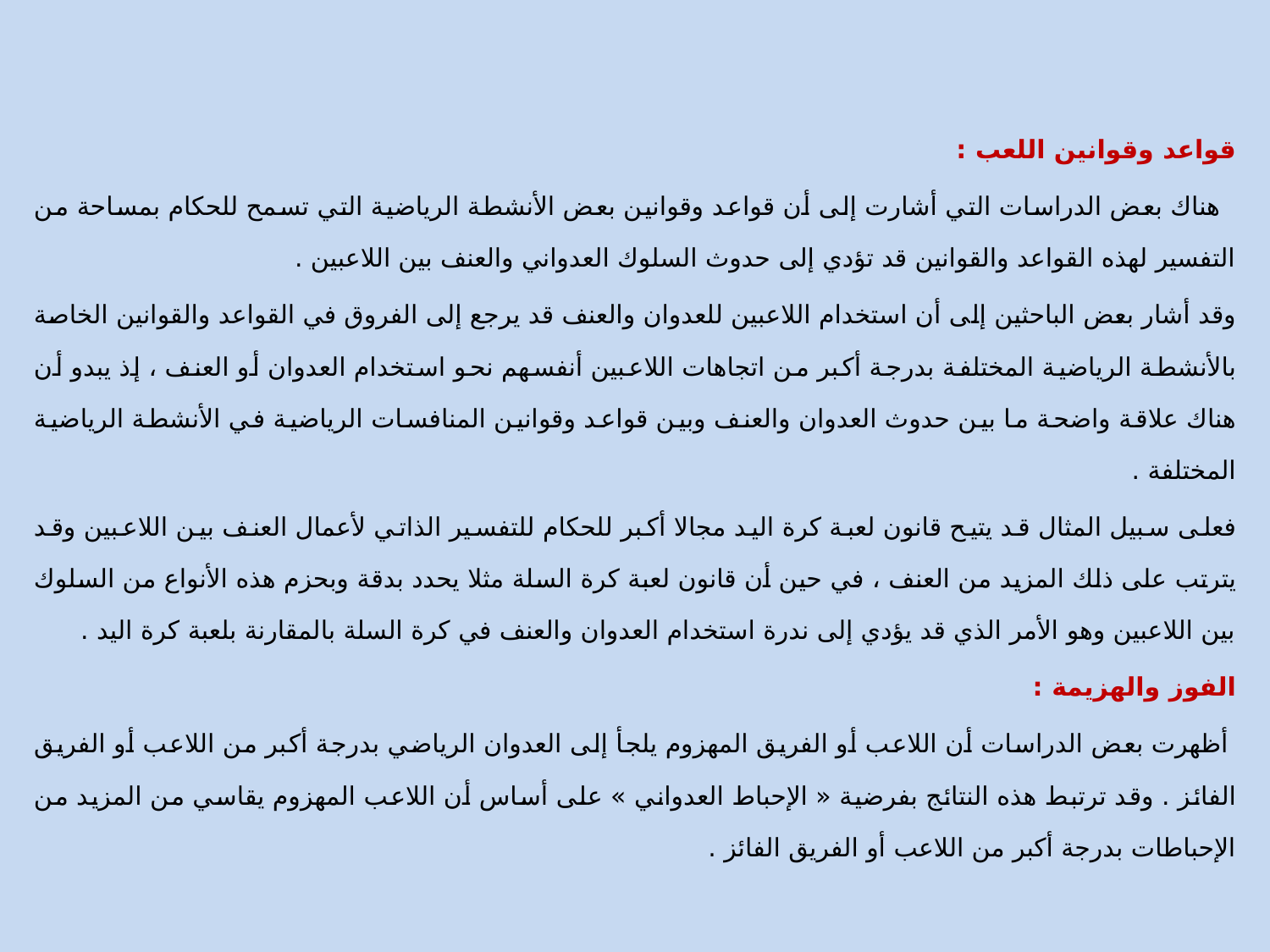

قواعد وقوانين اللعب :
  هناك بعض الدراسات التي أشارت إلى أن قواعد وقوانين بعض الأنشطة الرياضية التي تسمح للحكام بمساحة من التفسير لهذه القواعد والقوانين قد تؤدي إلى حدوث السلوك العدواني والعنف بين اللاعبين .
وقد أشار بعض الباحثين إلى أن استخدام اللاعبين للعدوان والعنف قد يرجع إلى الفروق في القواعد والقوانين الخاصة بالأنشطة الرياضية المختلفة بدرجة أكبر من اتجاهات اللاعبين أنفسهم نحو استخدام العدوان أو العنف ، إذ يبدو أن هناك علاقة واضحة ما بين حدوث العدوان والعنف وبين قواعد وقوانين المنافسات الرياضية في الأنشطة الرياضية المختلفة .
فعلى سبيل المثال قد يتيح قانون لعبة كرة اليد مجالا أكبر للحكام للتفسير الذاتي لأعمال العنف بين اللاعبين وقد يترتب على ذلك المزيد من العنف ، في حين أن قانون لعبة كرة السلة مثلا يحدد بدقة وبحزم هذه الأنواع من السلوك بين اللاعبين وهو الأمر الذي قد يؤدي إلى ندرة استخدام العدوان والعنف في كرة السلة بالمقارنة بلعبة كرة اليد .
الفوز والهزيمة :
 أظهرت بعض الدراسات أن اللاعب أو الفريق المهزوم يلجأ إلى العدوان الرياضي بدرجة أكبر من اللاعب أو الفريق الفائز . وقد ترتبط هذه النتائج بفرضية « الإحباط العدواني » على أساس أن اللاعب المهزوم يقاسي من المزيد من الإحباطات بدرجة أكبر من اللاعب أو الفريق الفائز .